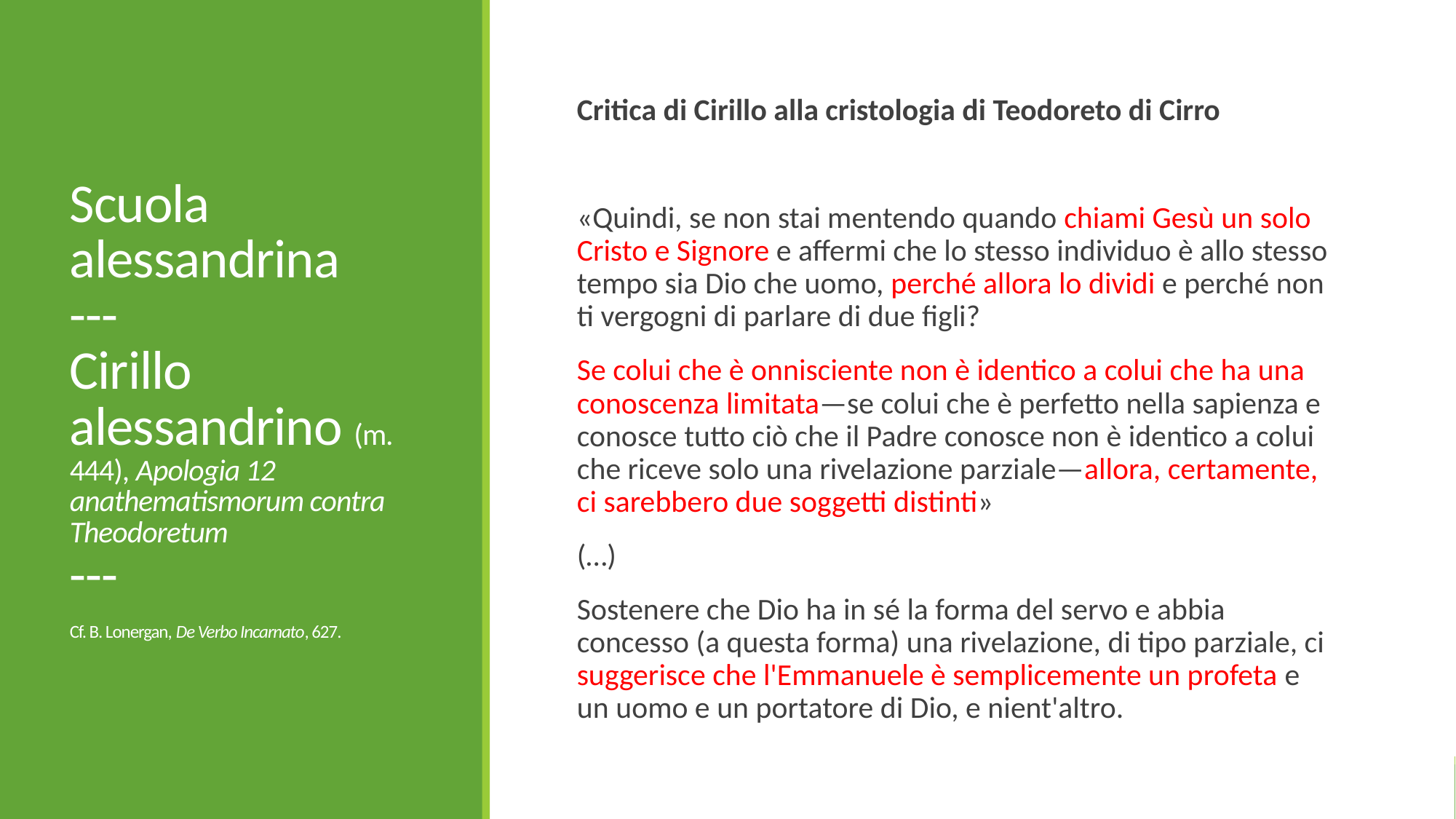

# Scuola alessandrina --- Cirillo alessandrino (m. 444), Apologia 12 anathematismorum contra Theodoretum --- Cf. B. Lonergan, De Verbo Incarnato, 627.
Critica di Cirillo alla cristologia di Teodoreto di Cirro

«Quindi, se non stai mentendo quando chiami Gesù un solo Cristo e Signore e affermi che lo stesso individuo è allo stesso tempo sia Dio che uomo, perché allora lo dividi e perché non ti vergogni di parlare di due figli?
Se colui che è onnisciente non è identico a colui che ha una conoscenza limitata—se colui che è perfetto nella sapienza e conosce tutto ciò che il Padre conosce non è identico a colui che riceve solo una rivelazione parziale—allora, certamente, ci sarebbero due soggetti distinti»
(…)
Sostenere che Dio ha in sé la forma del servo e abbia concesso (a questa forma) una rivelazione, di tipo parziale, ci suggerisce che l'Emmanuele è semplicemente un profeta e un uomo e un portatore di Dio, e nient'altro.